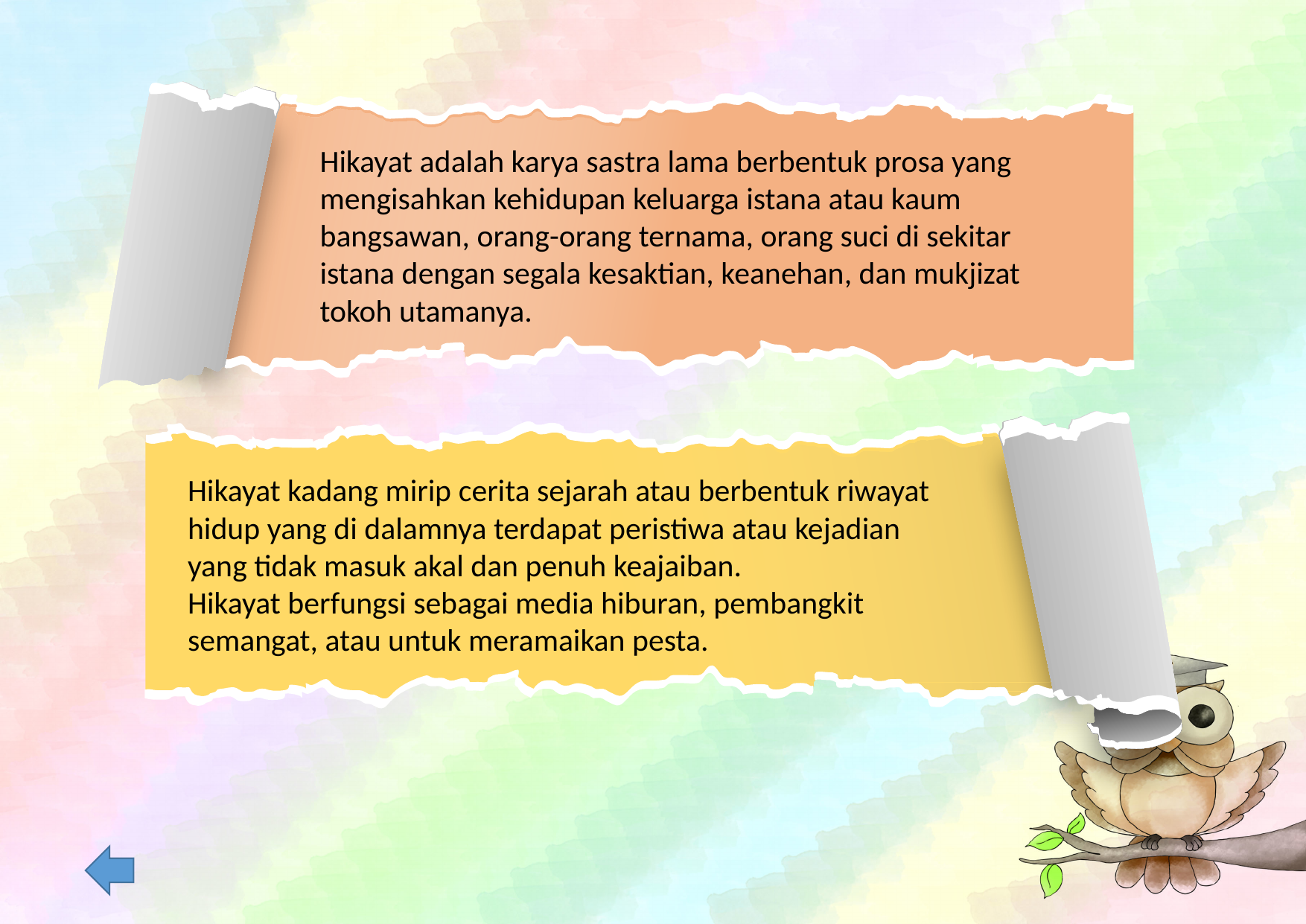

Hikayat adalah karya sastra lama berbentuk prosa yang mengisahkan kehidupan keluarga istana atau kaum bangsawan, orang-orang ternama, orang suci di sekitar istana dengan segala kesaktian, keanehan, dan mukjizat tokoh utamanya.

Hikayat kadang mirip cerita sejarah atau berbentuk riwayat hidup yang di dalamnya terdapat peristiwa atau kejadian yang tidak masuk akal dan penuh keajaiban.
Hikayat berfungsi sebagai media hiburan, pembangkit semangat, atau untuk meramaikan pesta.